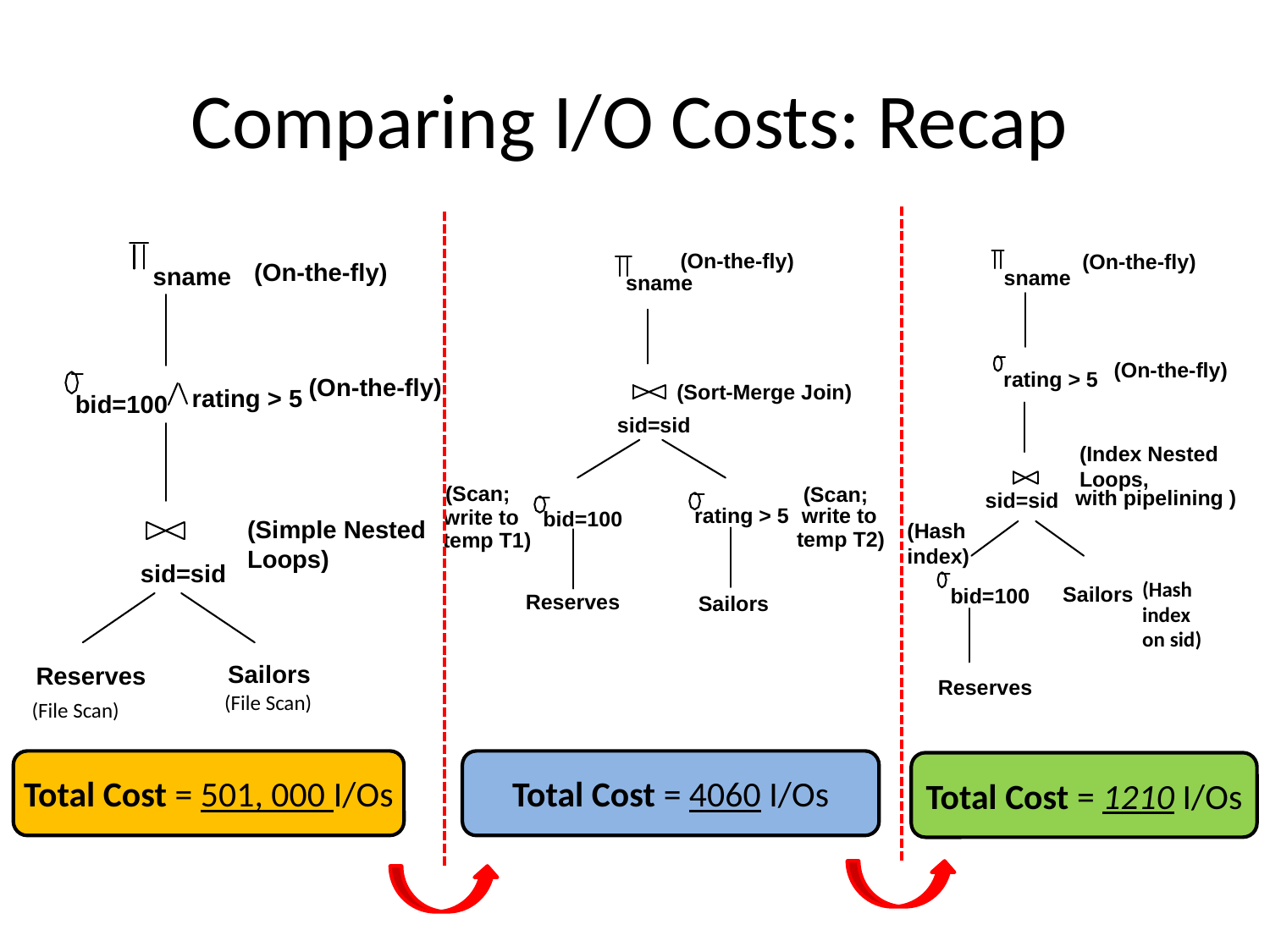

# Comparing I/O Costs: Recap
(On-the-fly)

sname

(Sort-Merge Join)

sid=sid

(Scan;
(Scan;

write to
rating > 5

write to
bid=100
temp T2)
temp T1)

Reserves
Sailors
(On-the-fly)

sname

(On-the-fly)

rating > 5

(Index Nested
Loops,

with pipelining )
sid=sid
(Hash
index)

(Hash
index
on sid)

Sailors
bid=100

Reserves

(On-the-fly)
sname

(On-the-fly)

rating > 5
bid=100

(Simple Nested
Loops)

sid=sid

Sailors
Reserves
(File Scan)
(File Scan)
Total Cost = 501, 000 I/Os
Total Cost = 4060 I/Os
Total Cost = 1210 I/Os